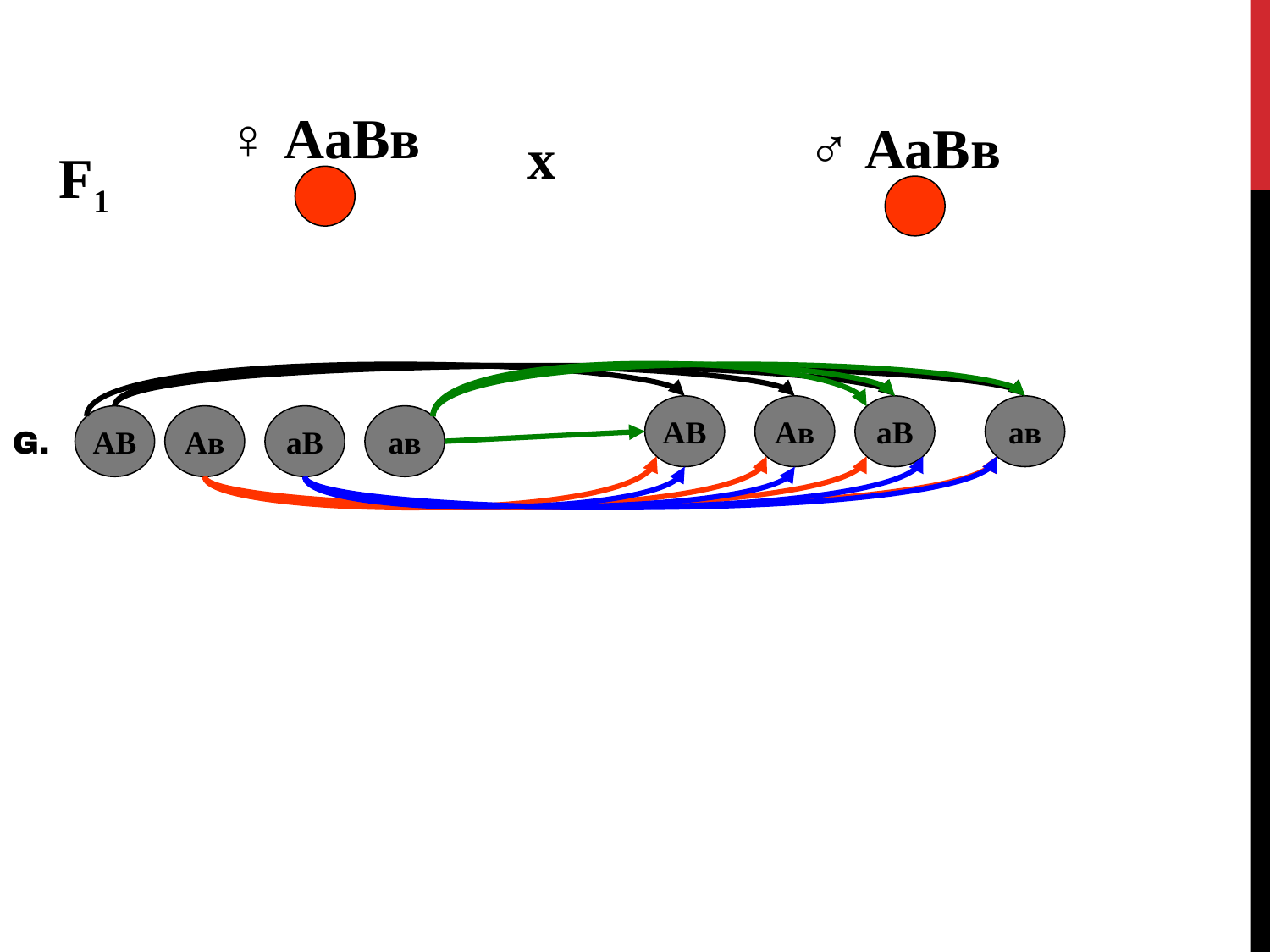

♀ АаВв
♂ АаВв
х
F1

АВ
Ав
аВ
ав
АВ
Ав
аВ
ав
G.